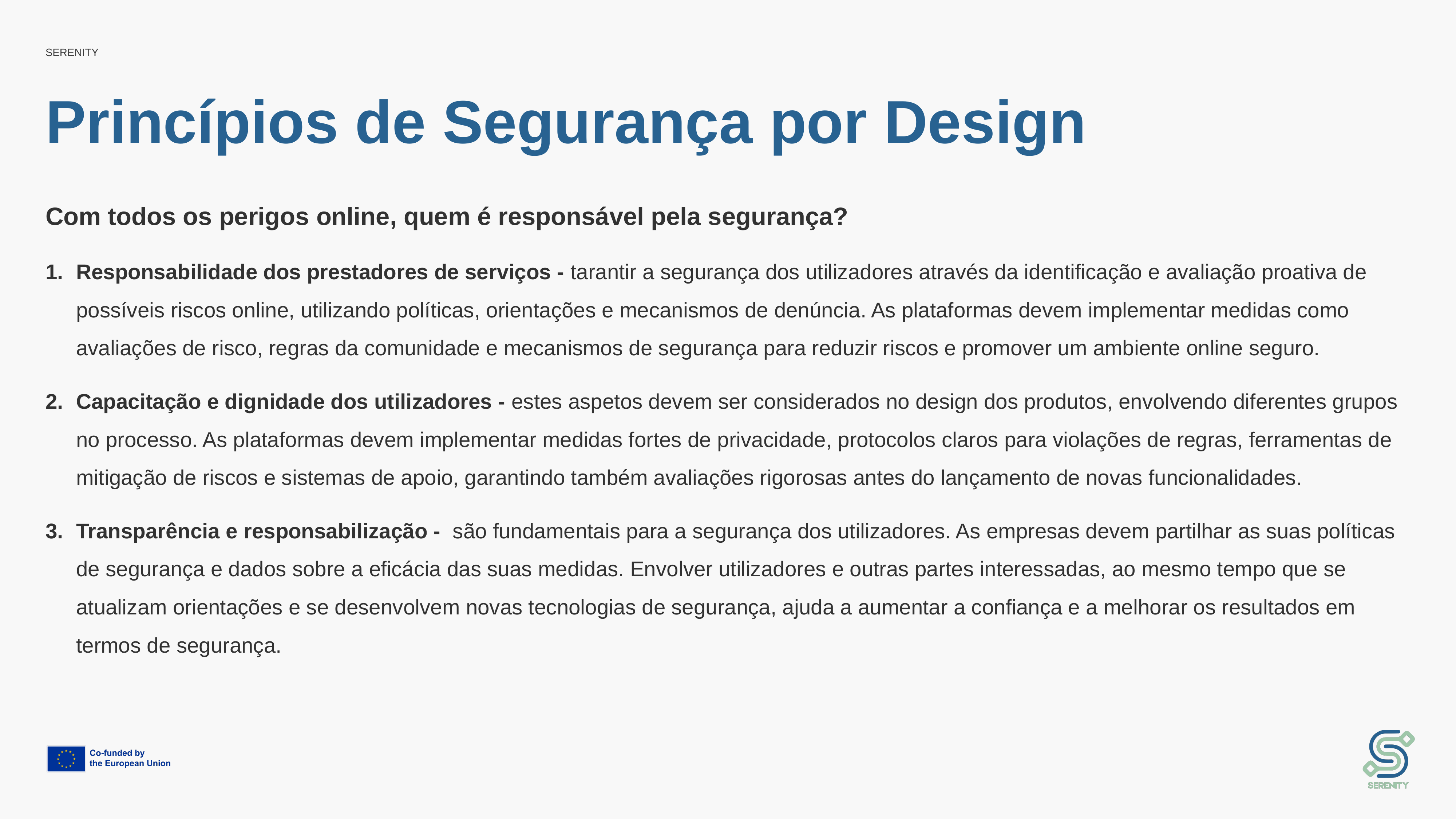

# Princípios de Segurança por Design
Com todos os perigos online, quem é responsável pela segurança?
Responsabilidade dos prestadores de serviços - tarantir a segurança dos utilizadores através da identificação e avaliação proativa de possíveis riscos online, utilizando políticas, orientações e mecanismos de denúncia. As plataformas devem implementar medidas como avaliações de risco, regras da comunidade e mecanismos de segurança para reduzir riscos e promover um ambiente online seguro.
Capacitação e dignidade dos utilizadores - estes aspetos devem ser considerados no design dos produtos, envolvendo diferentes grupos no processo. As plataformas devem implementar medidas fortes de privacidade, protocolos claros para violações de regras, ferramentas de mitigação de riscos e sistemas de apoio, garantindo também avaliações rigorosas antes do lançamento de novas funcionalidades.
Transparência e responsabilização -  são fundamentais para a segurança dos utilizadores. As empresas devem partilhar as suas políticas de segurança e dados sobre a eficácia das suas medidas. Envolver utilizadores e outras partes interessadas, ao mesmo tempo que se atualizam orientações e se desenvolvem novas tecnologias de segurança, ajuda a aumentar a confiança e a melhorar os resultados em termos de segurança.